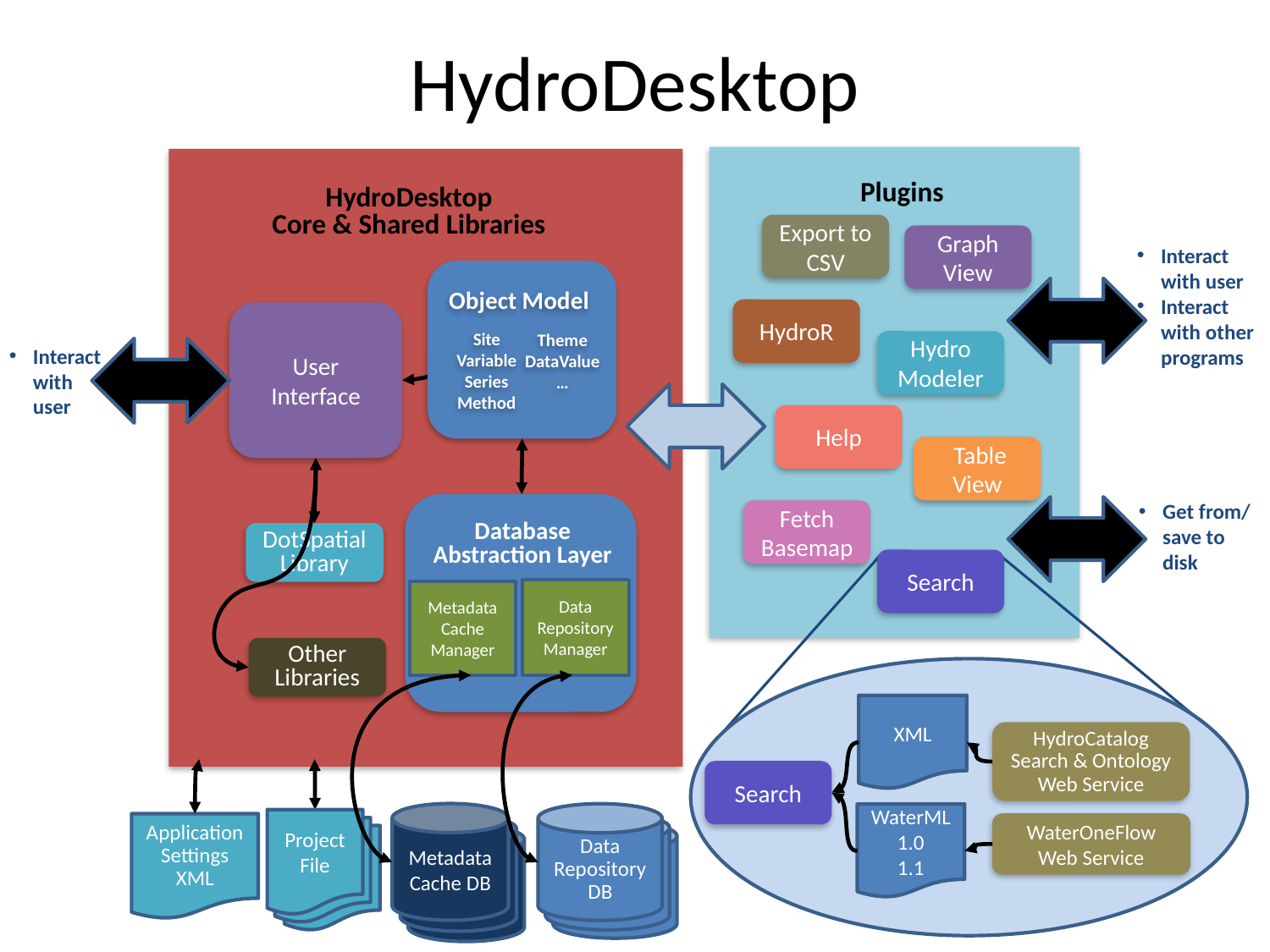

# HydroDesktop

Plugins
HydroDesktop
Core & Shared Libraries
Export to CSV
Graph View
Interact with user
Interact with other programs

Object Model
Theme
DataValue
…
Site
Variable
Series
Method

HydroR
User
Interface
Hydro Modeler
Interact with user

Help
 Table View
Get from/ save to disk

Database Abstraction Layer
Data Repository Manager
Metadata Cache Manager

Fetch Basemap
DotSpatial
Library
Search
Other
Libraries

XML
HydroCatalog
Search & Ontology Web Service
Search
Metadata Cache DB
Data Repository DB
WaterML
1.0
1.1
Project File
Data Repository DB
WaterOneFlow
Web Service
Application Settings
XML
Metadata Cache DB
Project File
Data Repository DB
Metadata Cache DB
Project File